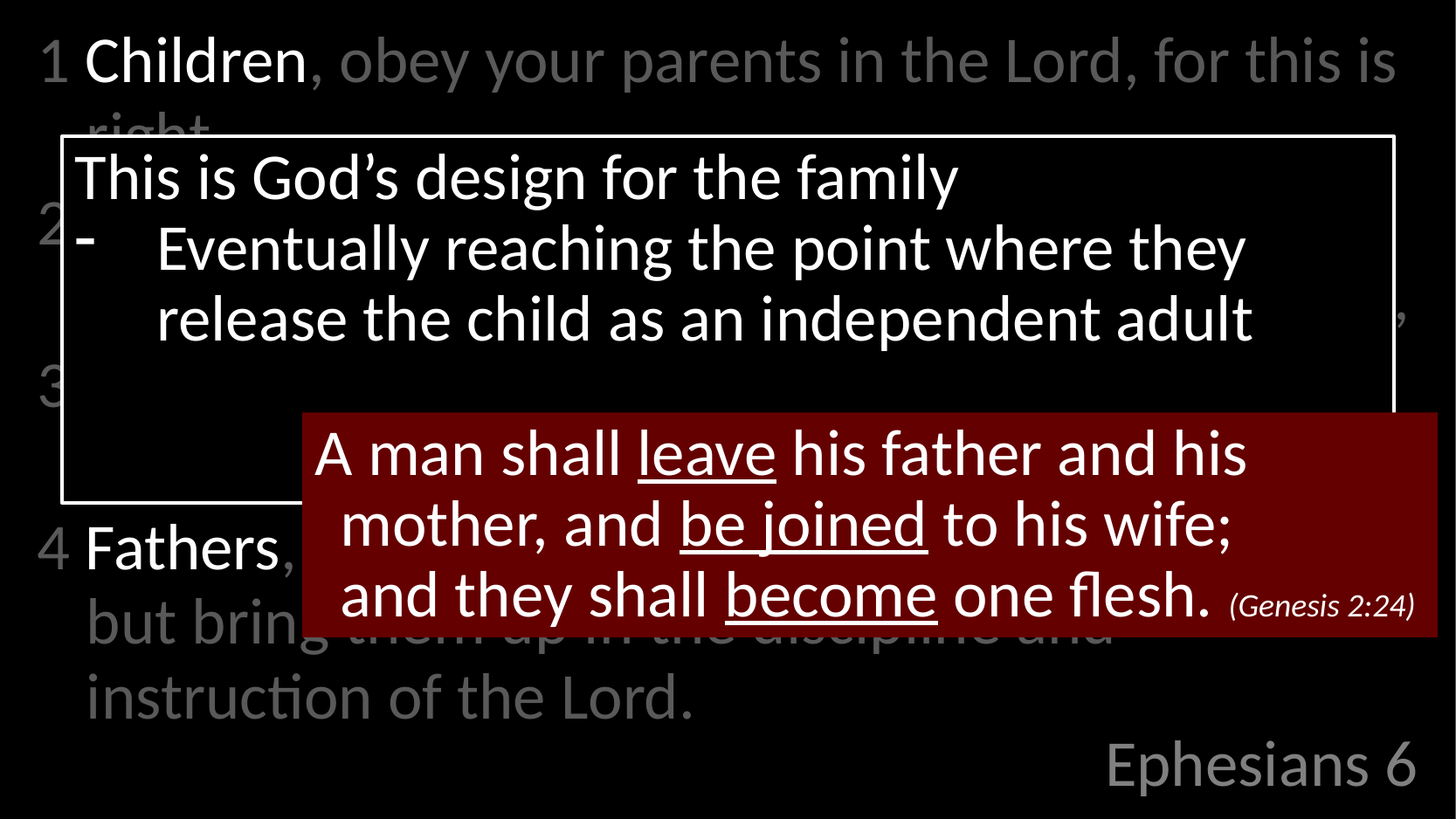

1 Children, obey your parents in the Lord, for this is right.
2 Honor your father and mother
(which is the first commandment with a promise),
3 so that it may be well with you,
and that you may live long on the earth.
4 Fathers, do not provoke your children to anger, but bring them up in the discipline and instruction of the Lord.
This is God’s design for the family
Eventually reaching the point where they release the child as an independent adult

A man shall leave his father and his mother, and be joined to his wife;
and they shall become one flesh. (Genesis 2:24)
# Ephesians 6